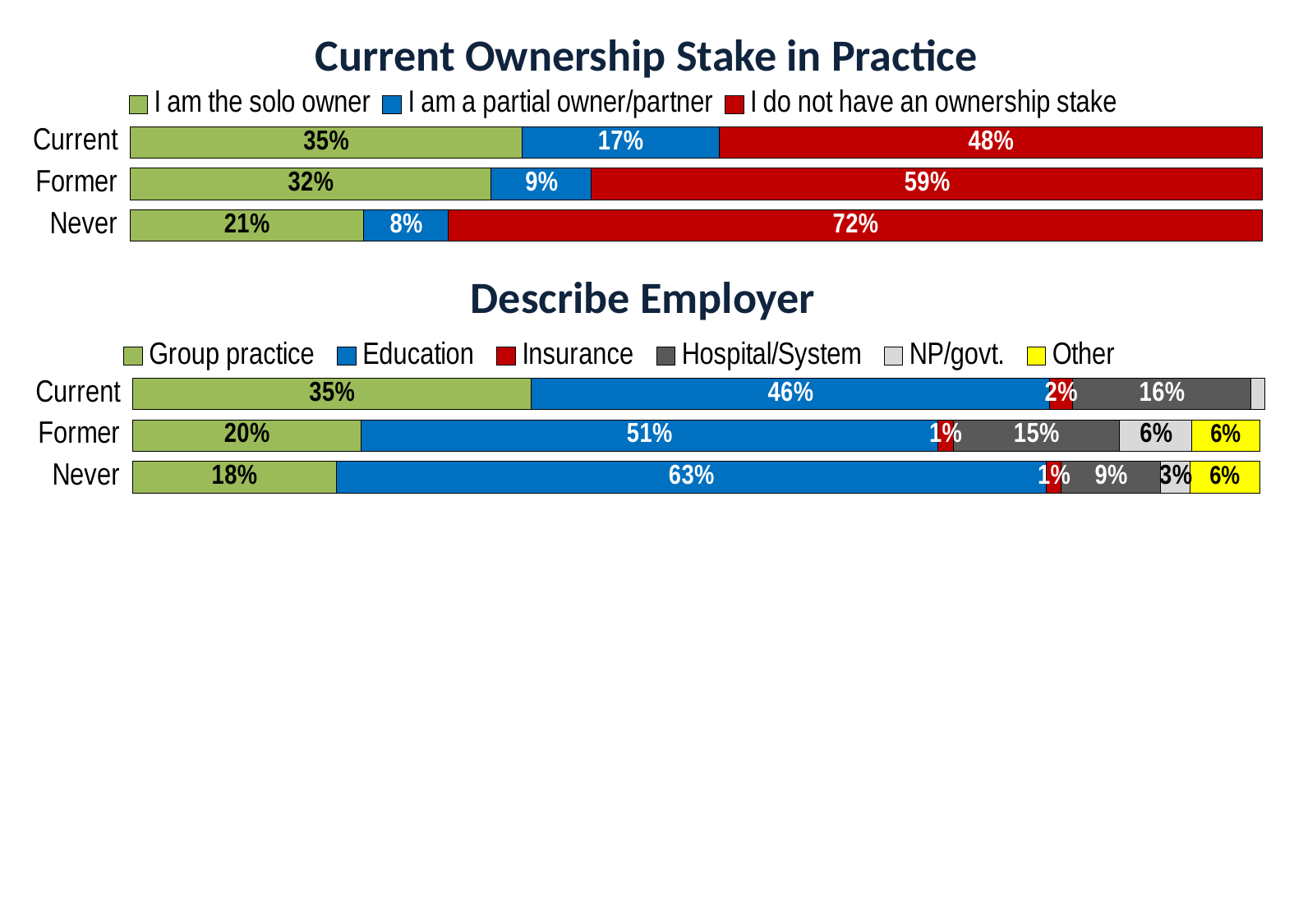

Current Ownership Stake in Practice

### Chart

| Category | I am the solo owner | I am a partial owner/partner | I do not have an ownership stake |
|---|---|---|---|
| Never | 0.20625 | 0.075 | 0.71875 |
| Former | 0.3190348525469169 | 0.08847184986595175 | 0.5924932975871313 |
| Current | 0.34622823984526113 | 0.17408123791102514 | 0.4796905222437137 |
Describe Employer

### Chart

| Category | Group practice | Education | Insurance | Hospital/System | NP/govt. | Other |
|---|---|---|---|---|---|---|
| Never | 0.17982456140350878 | 0.6271929824561403 | 0.013157894736842105 | 0.08771929824561403 | 0.02631578947368421 | 0.06140350877192982 |
| Former | 0.2018348623853211 | 0.5091743119266054 | 0.013761467889908258 | 0.14678899082568808 | 0.06422018348623854 | 0.05963302752293578 |
| Current | 0.3522267206477733 | 0.4574898785425101 | 0.020242914979757085 | 0.15789473684210525 | 0.02834008097165992 | 0.0728744939271255 |